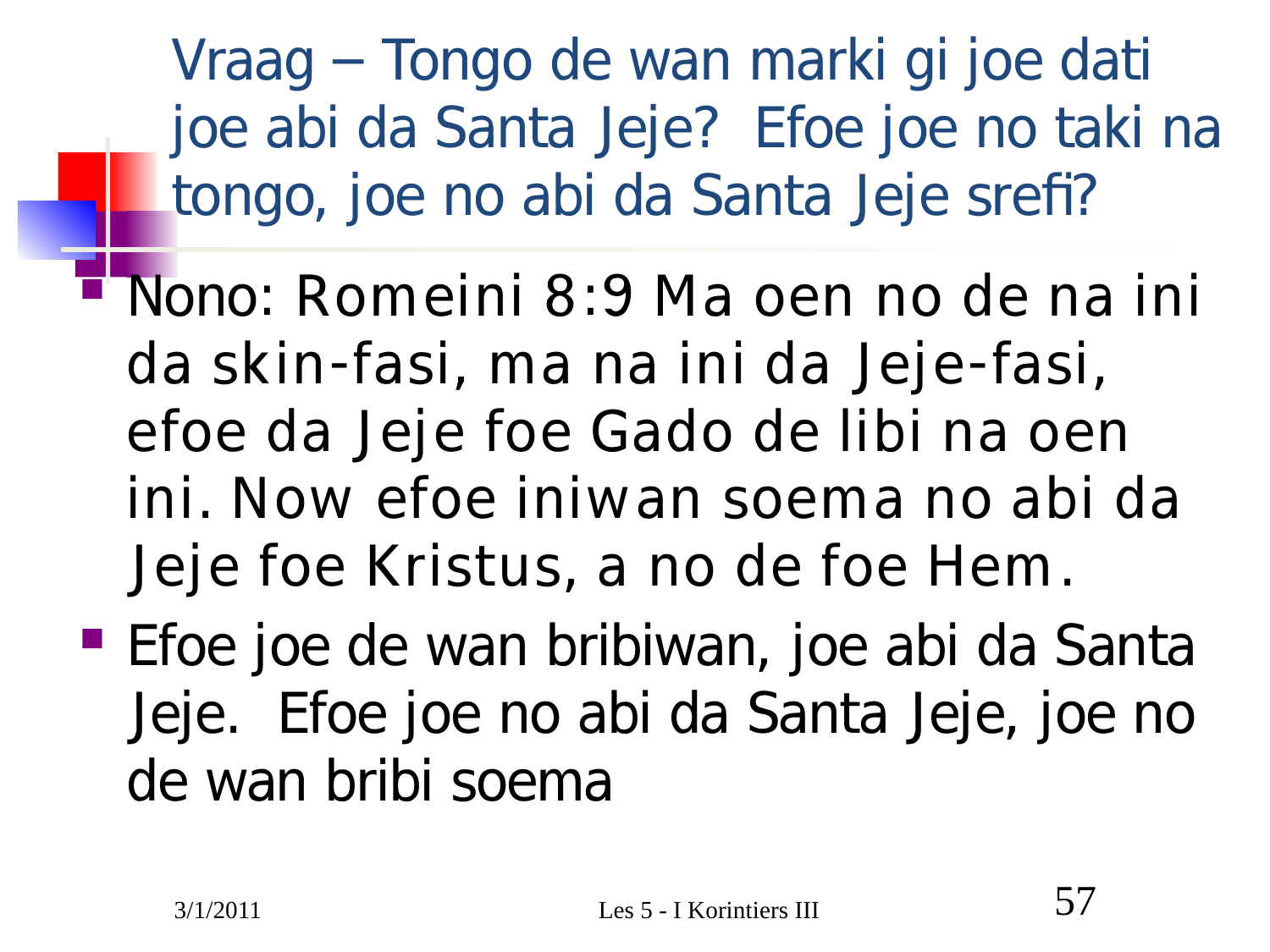

# Vraag – Tongo de wan marki gi joe dati joe abi da Santa Jeje?  Efoe joe no taki na tongo, joe no abi da Santa Jeje srefi?
Nono: Romeini 8:9 Ma oen no de na ini da skin-fasi, ma na ini da Jeje-fasi, efoe da Jeje foe Gado de libi na oen ini. Now efoe iniwan soema no abi da Jeje foe Kristus, a no de foe Hem.
Efoe joe de wan bribiwan, joe abi da Santa Jeje.  Efoe joe no abi da Santa Jeje, joe no de wan bribi soema
3/1/2011
Les 5 - I Korintiers III
57